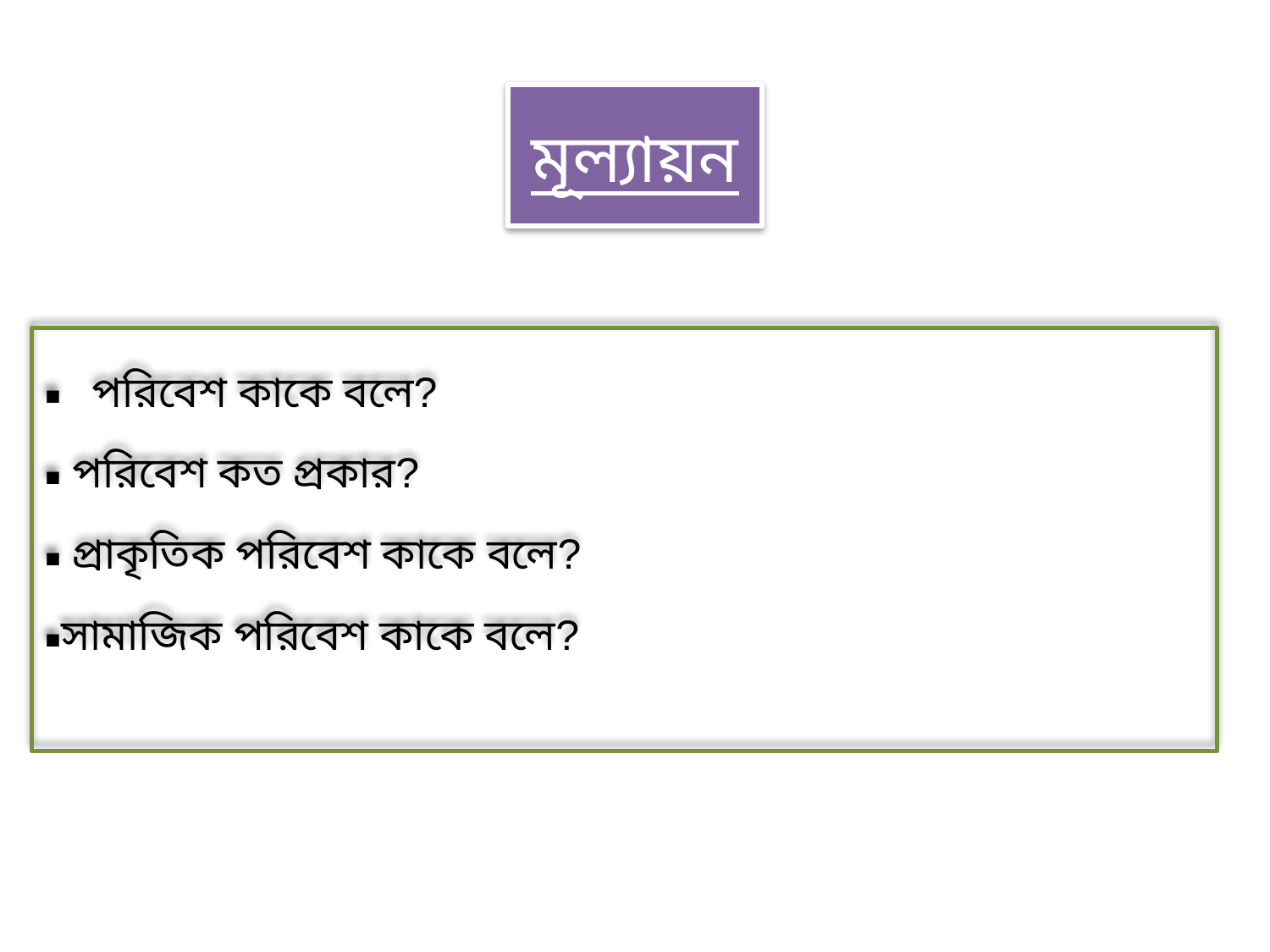

# মূল্যায়ন
পরিবেশ কাকে বলে?
 পরিবেশ কত প্রকার?
 প্রাকৃতিক পরিবেশ কাকে বলে?
সামাজিক পরিবেশ কাকে বলে?